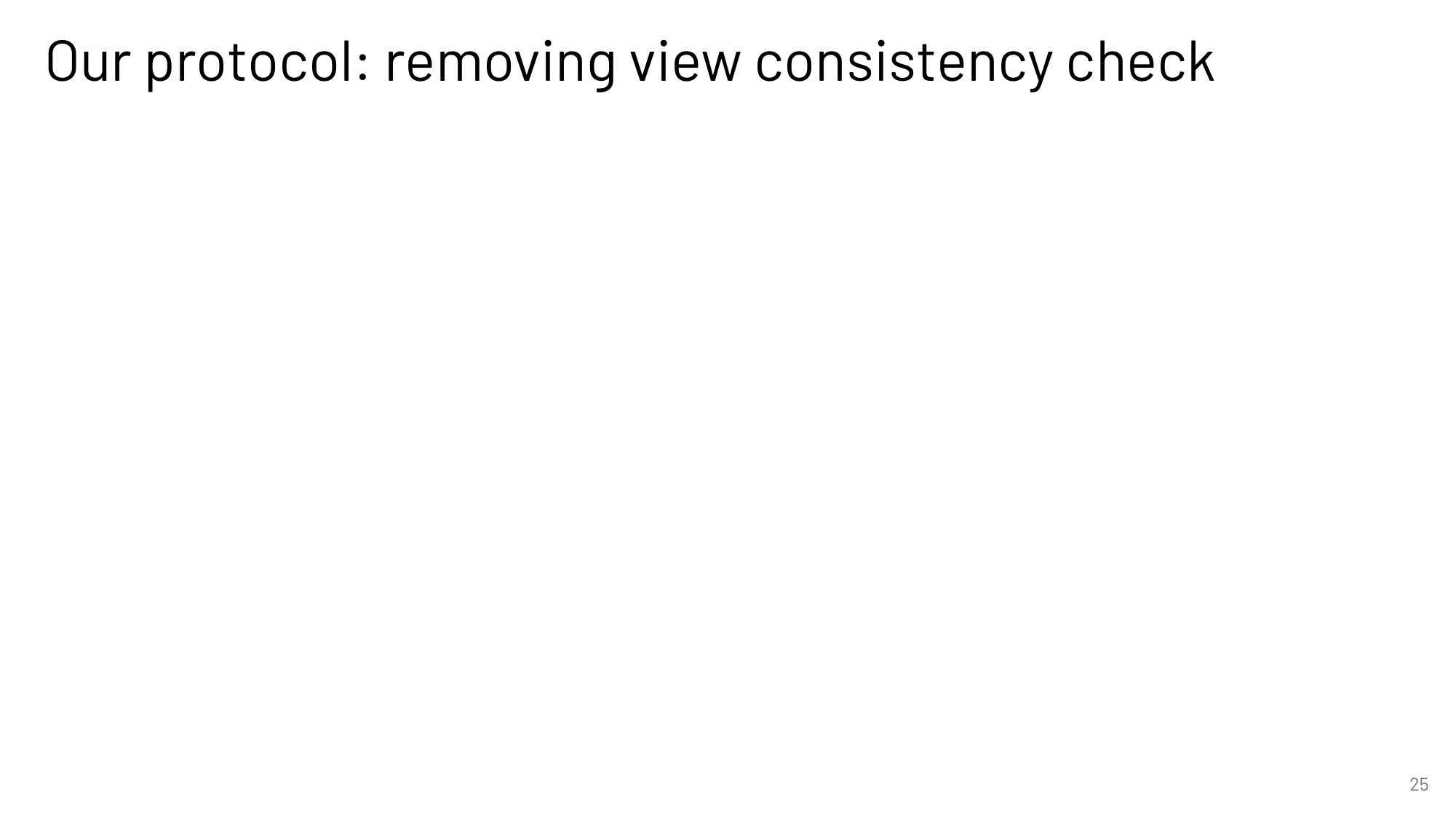

Our protocol: removing view consistency check
25